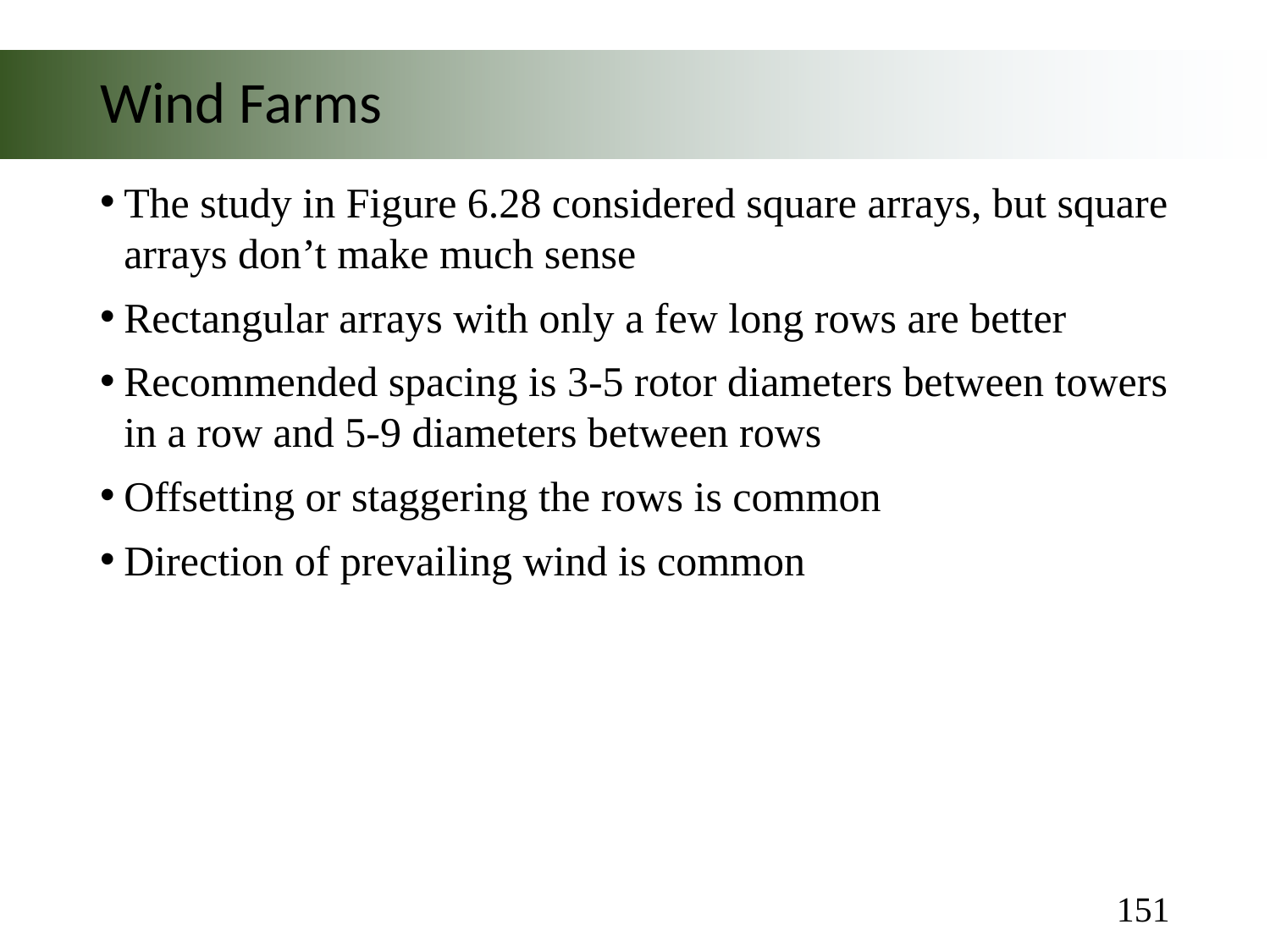

# Wind Farms
The study in Figure 6.28 considered square arrays, but square arrays don’t make much sense
Rectangular arrays with only a few long rows are better
Recommended spacing is 3-5 rotor diameters between towers in a row and 5-9 diameters between rows
Offsetting or staggering the rows is common
Direction of prevailing wind is common

151